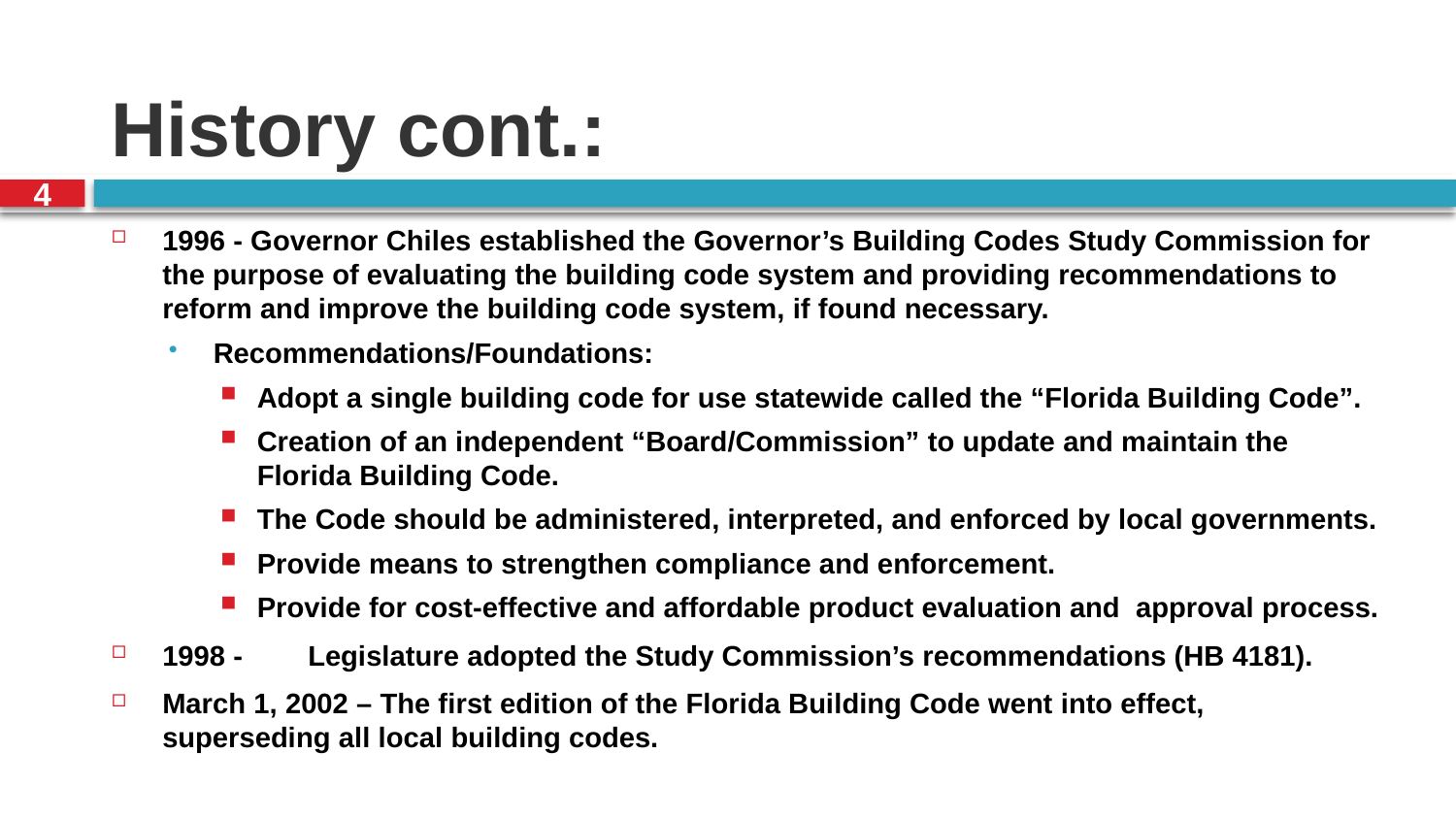

# History cont.:
4
1996 - Governor Chiles established the Governor’s Building Codes Study Commission for the purpose of evaluating the building code system and providing recommendations to reform and improve the building code system, if found necessary.
Recommendations/Foundations:
Adopt a single building code for use statewide called the “Florida Building Code”.
Creation of an independent “Board/Commission” to update and maintain the Florida Building Code.
The Code should be administered, interpreted, and enforced by local governments.
Provide means to strengthen compliance and enforcement.
Provide for cost-effective and affordable product evaluation and  approval process.
1998 -	Legislature adopted the Study Commission’s recommendations (HB 4181).
March 1, 2002 – The first edition of the Florida Building Code went into effect, superseding all local building codes.